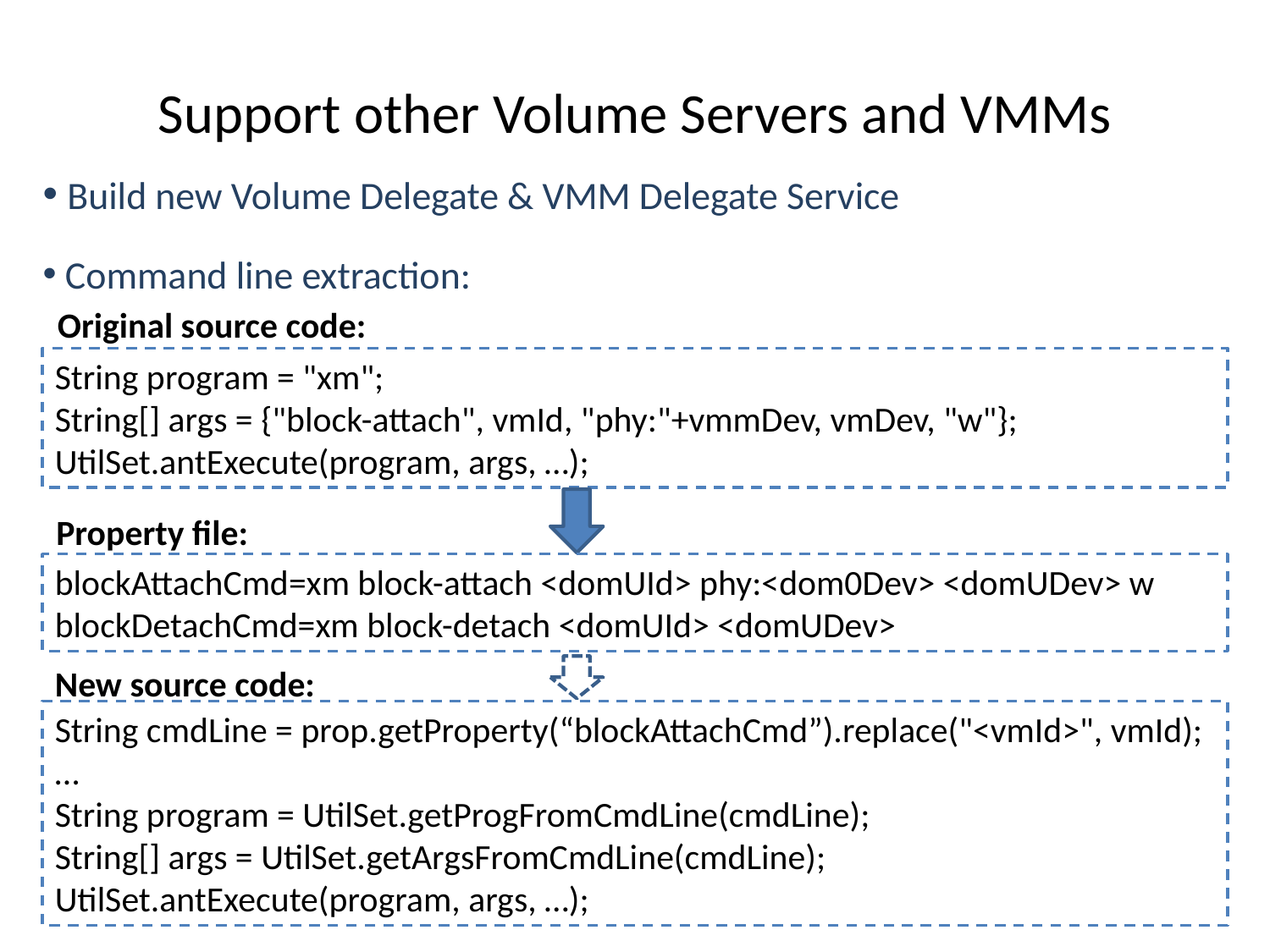

# Support other Volume Servers and VMMs
 Build new Volume Delegate & VMM Delegate Service
 Command line extraction:
Original source code:
String program = "xm";
String[] args = {"block-attach", vmId, "phy:"+vmmDev, vmDev, "w"};
UtilSet.antExecute(program, args, …);

Property file:
blockAttachCmd=xm block-attach <domUId> phy:<dom0Dev> <domUDev> w
blockDetachCmd=xm block-detach <domUId> <domUDev>
New source code:

String cmdLine = prop.getProperty(“blockAttachCmd”).replace("<vmId>", vmId);
…
String program = UtilSet.getProgFromCmdLine(cmdLine);
String[] args = UtilSet.getArgsFromCmdLine(cmdLine);
UtilSet.antExecute(program, args, …);